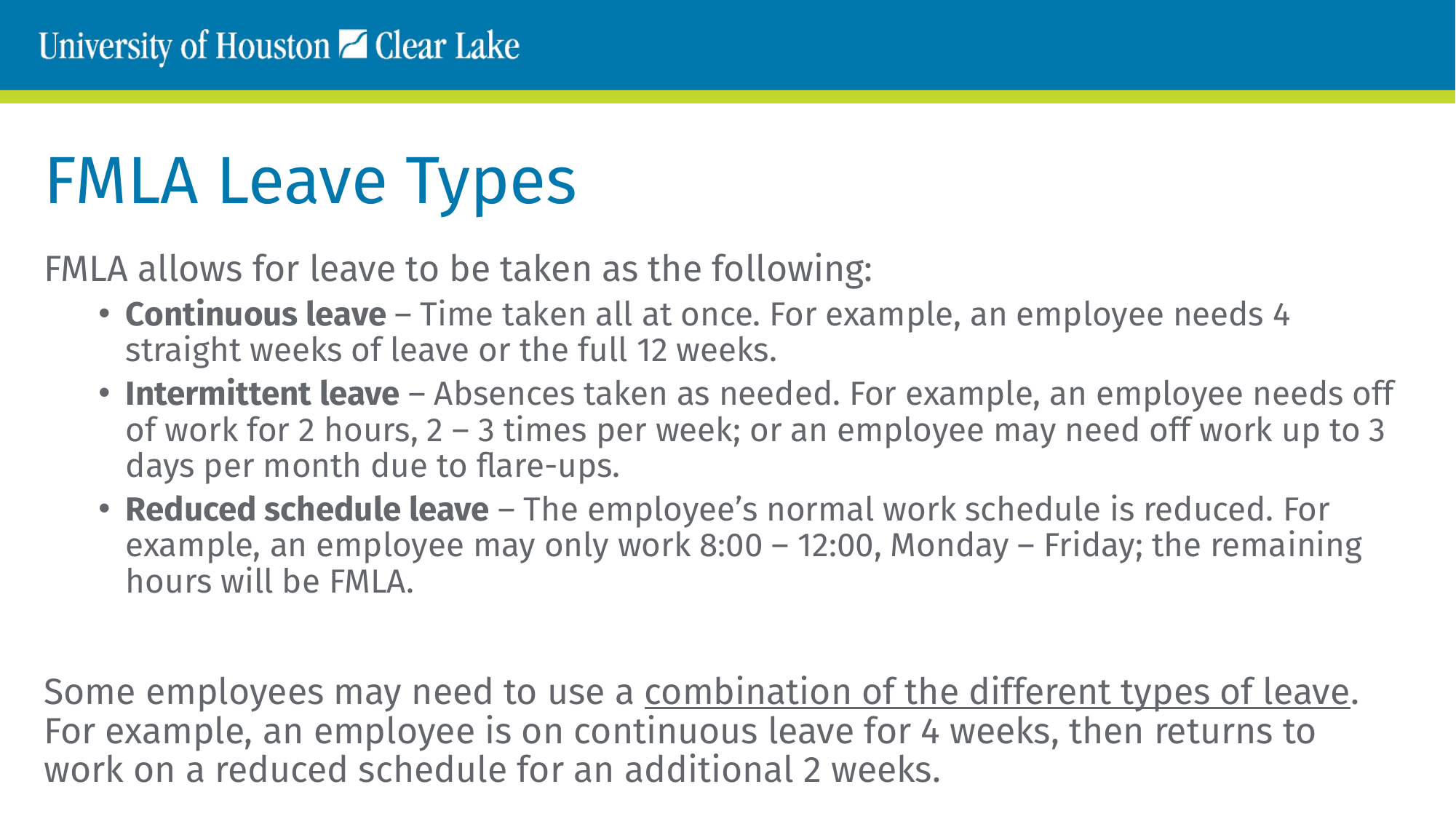

# FMLA Leave Types
FMLA allows for leave to be taken as the following:
Continuous leave – Time taken all at once. For example, an employee needs 4 straight weeks of leave or the full 12 weeks.
Intermittent leave – Absences taken as needed. For example, an employee needs off of work for 2 hours, 2 – 3 times per week; or an employee may need off work up to 3 days per month due to flare-ups.
Reduced schedule leave – The employee’s normal work schedule is reduced. For example, an employee may only work 8:00 – 12:00, Monday – Friday; the remaining hours will be FMLA.

Some employees may need to use a combination of the different types of leave. For example, an employee is on continuous leave for 4 weeks, then returns to work on a reduced schedule for an additional 2 weeks.